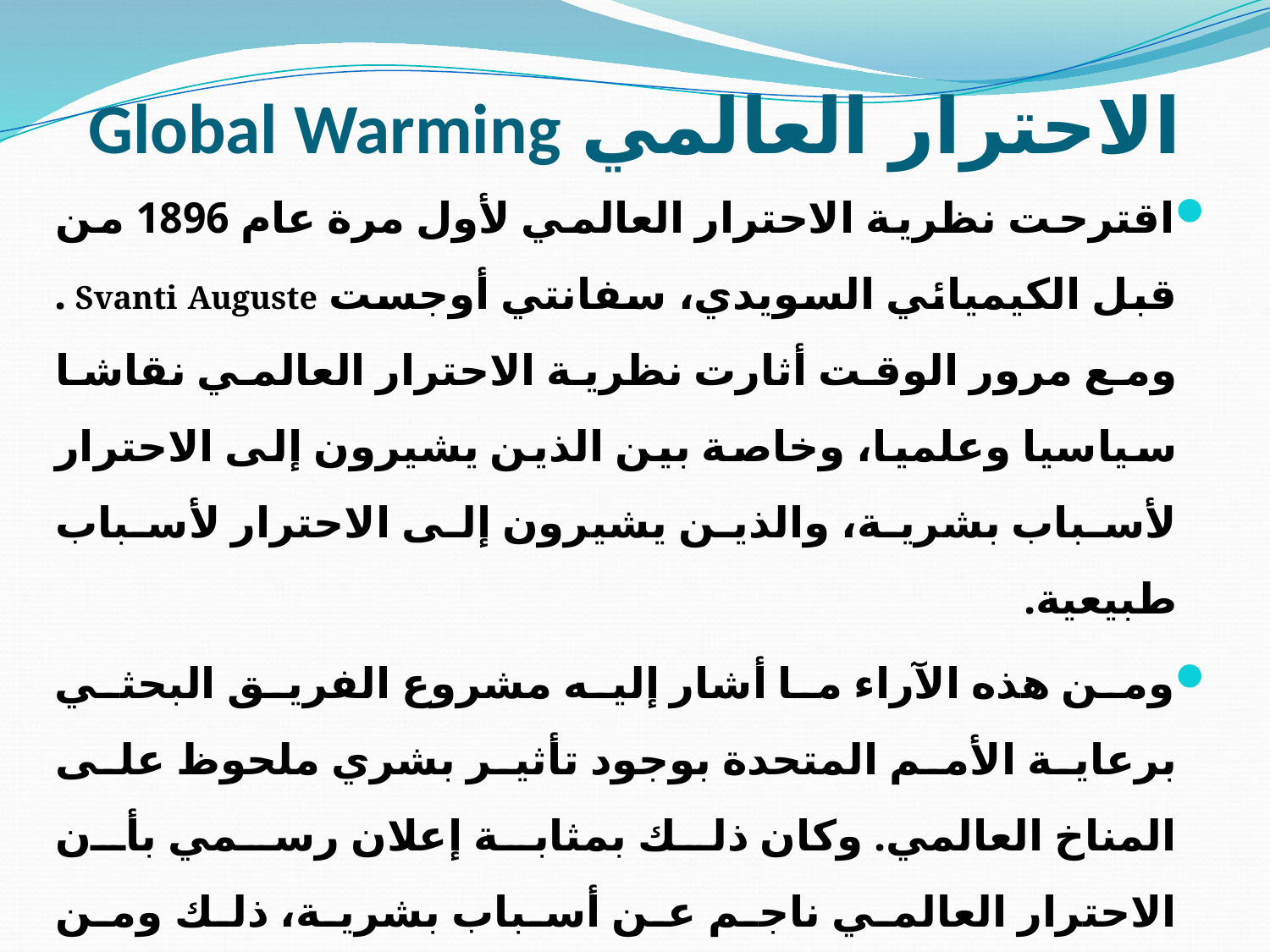

# الاحترار العالمي Global Warming
اقترحت نظرية الاحترار العالمي لأول مرة عام 1896 من قبل الكيميائي السويدي، سفانتي أوجست Svanti Auguste . ومع مرور الوقت أثارت نظرية الاحترار العالمي نقاشا سياسيا وعلميا، وخاصة بين الذين يشيرون إلى الاحترار لأسباب بشرية، والذين يشيرون إلى الاحترار لأسباب طبيعية.
ومن هذه الآراء ما أشار إليه مشروع الفريق البحثي برعاية الأمم المتحدة بوجود تأثير بشري ملحوظ على المناخ العالمي. وكان ذلك بمثابة إعلان رسمي بأن الاحترار العالمي ناجم عن أسباب بشرية، ذلك ومن الشائع استخدام مصطلح "الاحترار العالمي" كمرادف لتغير المناخ.
ويشكل الاحترار العالمي بسبب زيادة انبعاثات غازات الدفيئة أشد المشاكل التي تواجه البشرية الآن. ومن المتوقع أن الزيادة المستمرة في ثاني أكسيد الكربون في الغلاف الجوي CO2 تجعل من الضروري قياس حساسية المناخ، وتغير التوازن في متوسط درجة حرارة سطح الأرض التي يمكن أن تنتج عن النموذج الإشعاعي ، مع وجود عدم يقين متوقع.